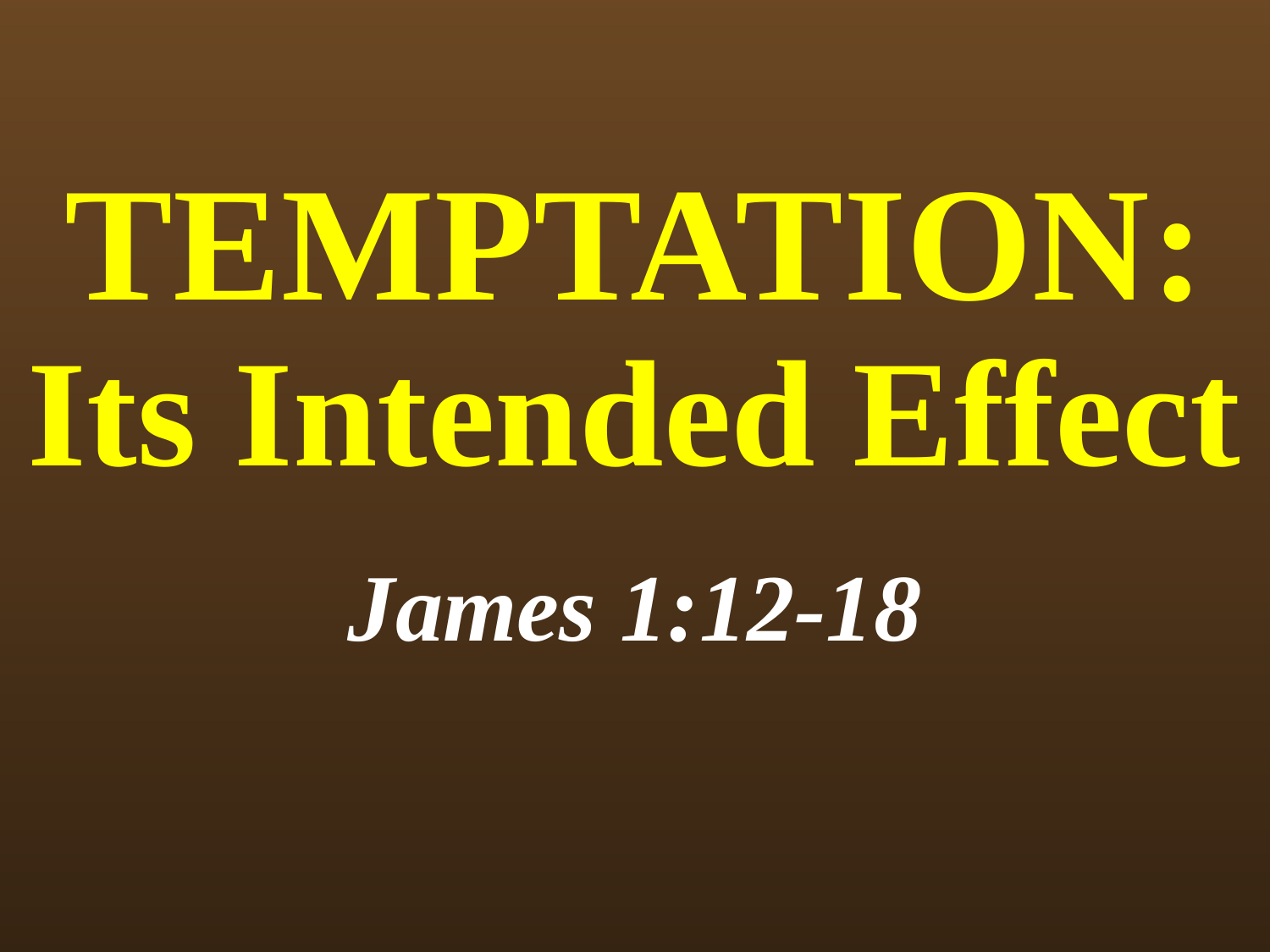

# Temptation: Its Intended Effect
James 1:12-18